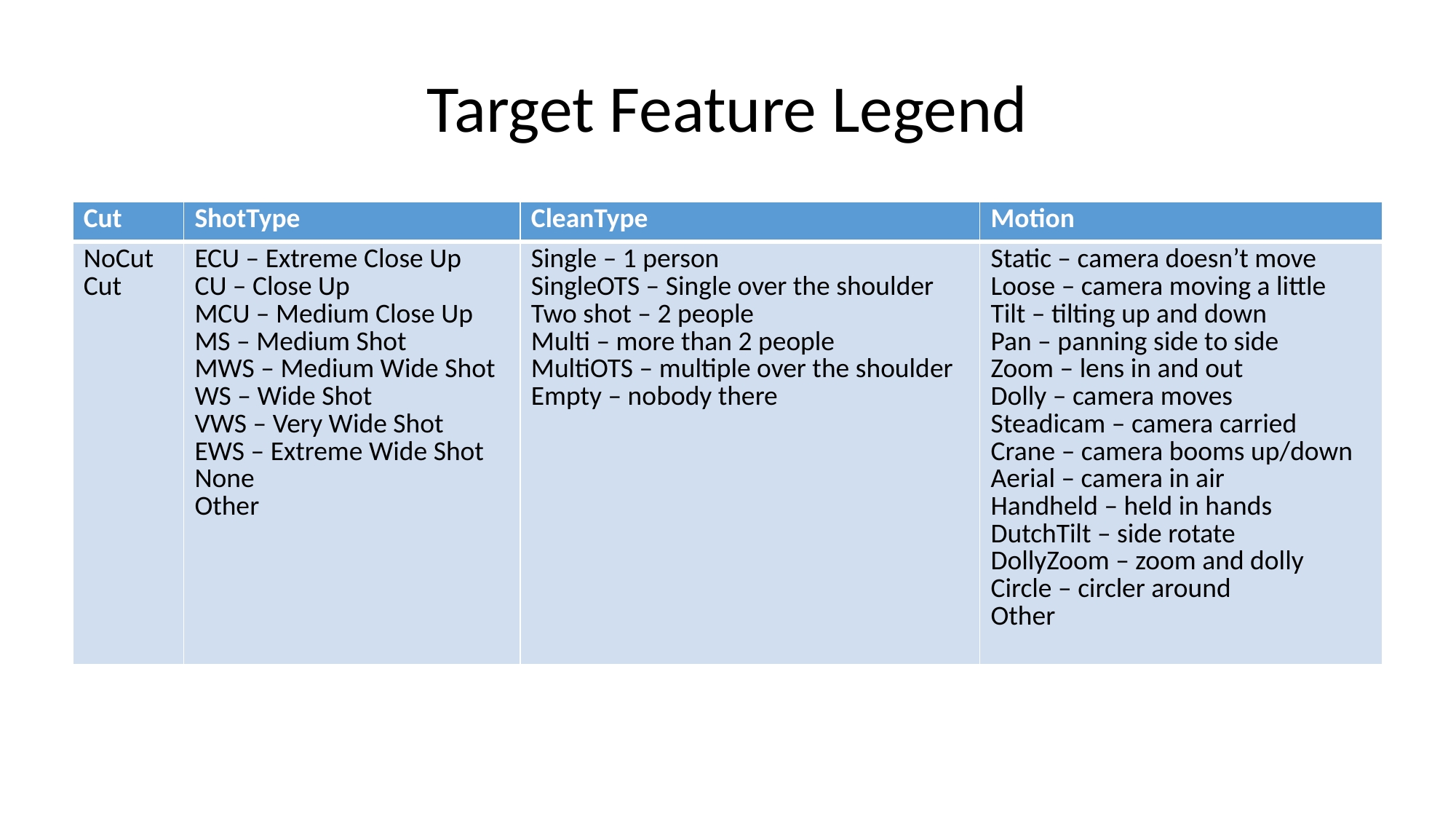

Target Feature Legend
| Cut | ShotType | CleanType | Motion |
| --- | --- | --- | --- |
| NoCut Cut | ECU – Extreme Close Up CU – Close Up MCU – Medium Close Up MS – Medium Shot MWS – Medium Wide Shot WS – Wide Shot VWS – Very Wide Shot EWS – Extreme Wide Shot None Other | Single – 1 person SingleOTS – Single over the shoulder Two shot – 2 people Multi – more than 2 people MultiOTS – multiple over the shoulder Empty – nobody there | Static – camera doesn’t move Loose – camera moving a little Tilt – tilting up and down Pan – panning side to side Zoom – lens in and out Dolly – camera moves Steadicam – camera carried Crane – camera booms up/down Aerial – camera in air Handheld – held in hands DutchTilt – side rotate DollyZoom – zoom and dolly Circle – circler around Other |